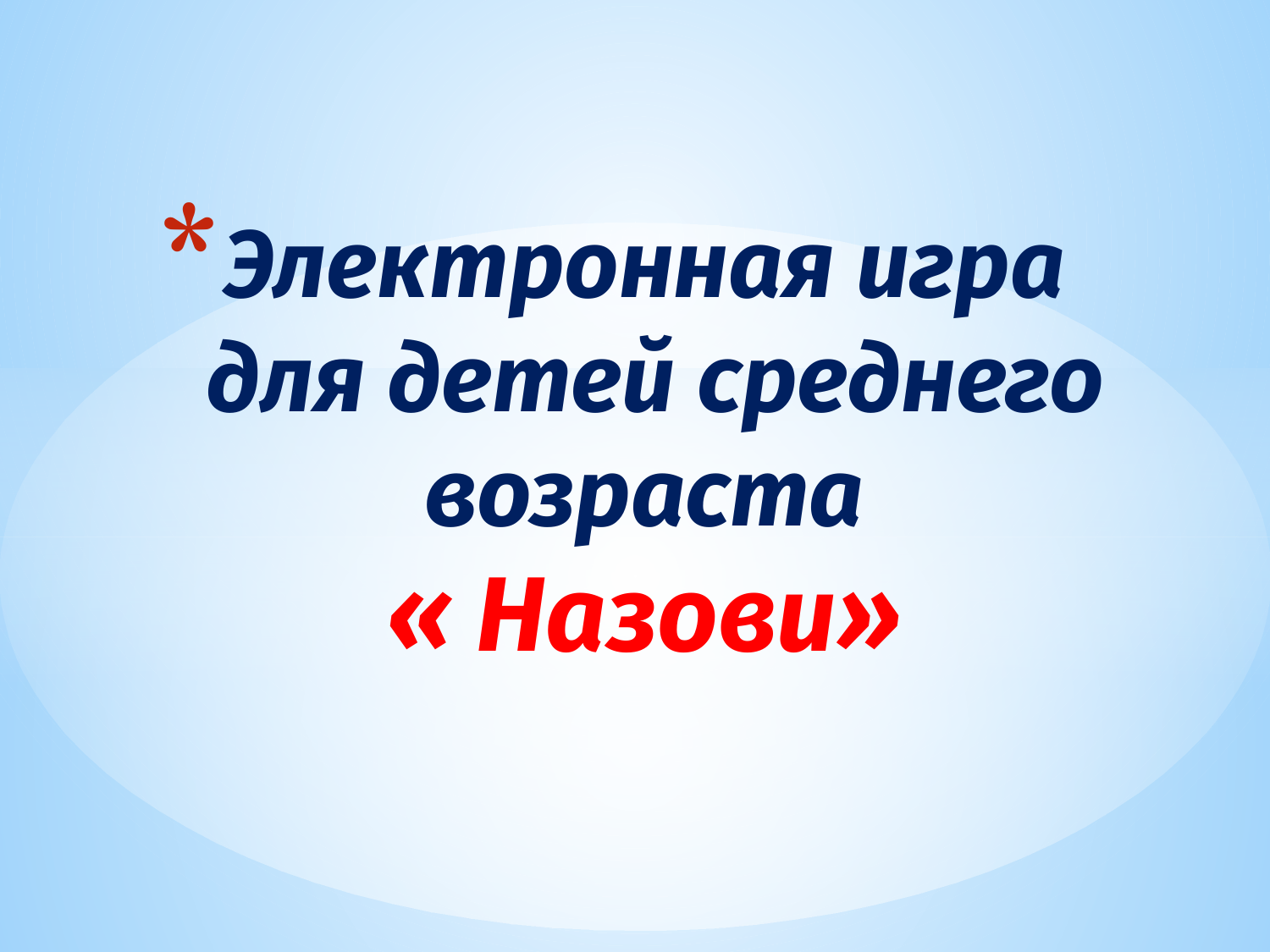

# Электронная игра для детей среднего возраста « Назови»